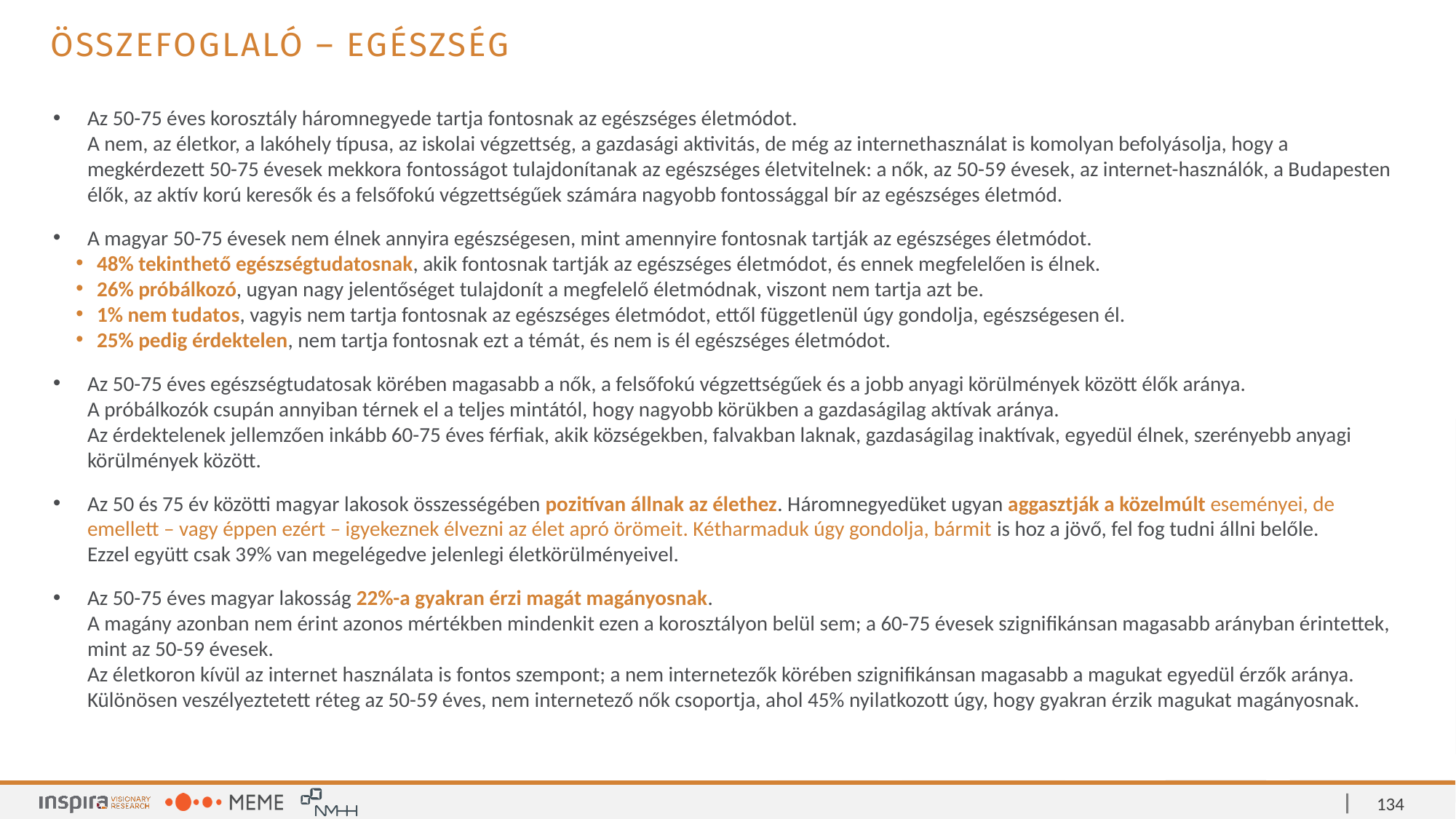

Összefoglaló – Egészség
Az 50-75 éves korosztály háromnegyede tartja fontosnak az egészséges életmódot.
A nem, az életkor, a lakóhely típusa, az iskolai végzettség, a gazdasági aktivitás, de még az internethasználat is komolyan befolyásolja, hogy a megkérdezett 50-75 évesek mekkora fontosságot tulajdonítanak az egészséges életvitelnek: a nők, az 50-59 évesek, az internet-használók, a Budapesten élők, az aktív korú keresők és a felsőfokú végzettségűek számára nagyobb fontossággal bír az egészséges életmód.
A magyar 50-75 évesek nem élnek annyira egészségesen, mint amennyire fontosnak tartják az egészséges életmódot.
48% tekinthető egészségtudatosnak, akik fontosnak tartják az egészséges életmódot, és ennek megfelelően is élnek.
26% próbálkozó, ugyan nagy jelentőséget tulajdonít a megfelelő életmódnak, viszont nem tartja azt be.
1% nem tudatos, vagyis nem tartja fontosnak az egészséges életmódot, ettől függetlenül úgy gondolja, egészségesen él.
25% pedig érdektelen, nem tartja fontosnak ezt a témát, és nem is él egészséges életmódot.
Az 50-75 éves egészségtudatosak körében magasabb a nők, a felsőfokú végzettségűek és a jobb anyagi körülmények között élők aránya.
A próbálkozók csupán annyiban térnek el a teljes mintától, hogy nagyobb körükben a gazdaságilag aktívak aránya.
Az érdektelenek jellemzően inkább 60-75 éves férfiak, akik községekben, falvakban laknak, gazdaságilag inaktívak, egyedül élnek, szerényebb anyagi körülmények között.
Az 50 és 75 év közötti magyar lakosok összességében pozitívan állnak az élethez. Háromnegyedüket ugyan aggasztják a közelmúlt eseményei, de emellett – vagy éppen ezért – igyekeznek élvezni az élet apró örömeit. Kétharmaduk úgy gondolja, bármit is hoz a jövő, fel fog tudni állni belőle.
Ezzel együtt csak 39% van megelégedve jelenlegi életkörülményeivel.
Az 50-75 éves magyar lakosság 22%-a gyakran érzi magát magányosnak.
A magány azonban nem érint azonos mértékben mindenkit ezen a korosztályon belül sem; a 60-75 évesek szignifikánsan magasabb arányban érintettek, mint az 50-59 évesek.
Az életkoron kívül az internet használata is fontos szempont; a nem internetezők körében szignifikánsan magasabb a magukat egyedül érzők aránya. Különösen veszélyeztetett réteg az 50-59 éves, nem internetező nők csoportja, ahol 45% nyilatkozott úgy, hogy gyakran érzik magukat magányosnak.

134